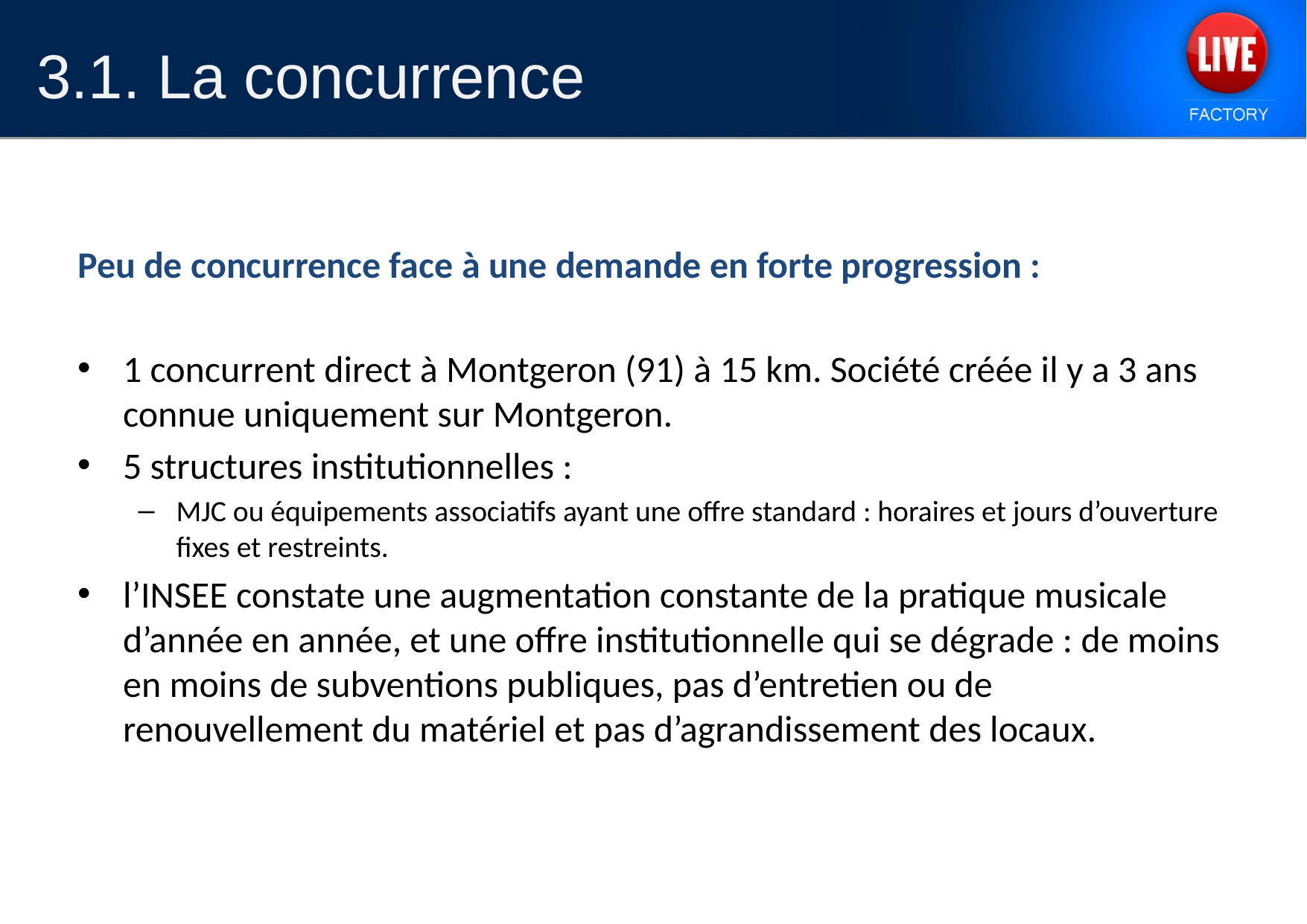

3.1. La concurrence
Peu de concurrence face à une demande en forte progression :

1 concurrent direct à Montgeron (91) à 15 km. Société créée il y a 3 ans connue uniquement sur Montgeron.
5 structures institutionnelles :
MJC ou équipements associatifs ayant une offre standard : horaires et jours d’ouverture fixes et restreints.
l’INSEE constate une augmentation constante de la pratique musicale d’année en année, et une offre institutionnelle qui se dégrade : de moins en moins de subventions publiques, pas d’entretien ou de renouvellement du matériel et pas d’agrandissement des locaux.